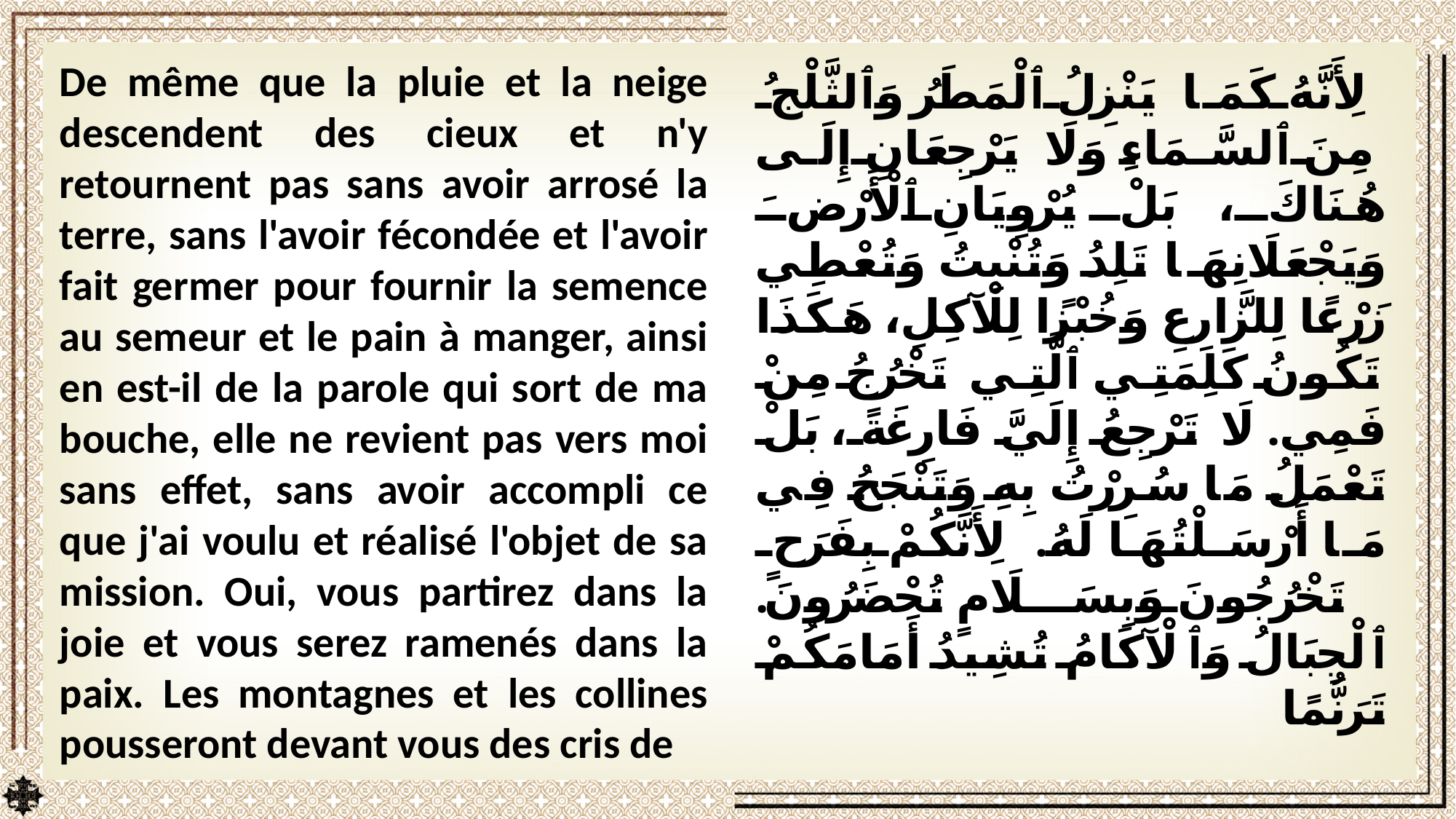

De même que la pluie et la neige descendent des cieux et n'y retournent pas sans avoir arrosé la terre, sans l'avoir fécondée et l'avoir fait germer pour fournir la semence au semeur et le pain à manger, ainsi en est-il de la parole qui sort de ma bouche, elle ne revient pas vers moi sans effet, sans avoir accompli ce que j'ai voulu et réalisé l'objet de sa mission. Oui, vous partirez dans la joie et vous serez ramenés dans la paix. Les montagnes et les collines pousseront devant vous des cris de
لِأَنَّهُ كَمَا يَنْزِلُ ٱلْمَطَرُ وَٱلثَّلْجُ مِنَ ٱلسَّمَاءِ وَلَا يَرْجِعَانِ إِلَى هُنَاكَ، بَلْ يُرْوِيَانِ ٱلْأَرْضَ وَيَجْعَلَانِهَا تَلِدُ وَتُنْبِتُ وَتُعْطِي زَرْعًا لِلزَّارِعِ وَخُبْزًا لِلْآكِلِ، هَكَذَا تَكُونُ كَلِمَتِي ٱلَّتِي تَخْرُجُ مِنْ فَمِي. لَا تَرْجِعُ إِلَيَّ فَارِغَةً، بَلْ تَعْمَلُ مَا سُرِرْتُ بِهِ وَتَنْجَحُ فِي مَا أَرْسَلْتُهَا لَهُ. لِأَنَّكُمْ بِفَرَحٍ تَخْرُجُونَ وَبِسَلَامٍ تُحْضَرُونَ. ٱلْجِبَالُ وَٱلْآكَامُ تُشِيدُ أَمَامَكُمْ تَرَنُّمًا